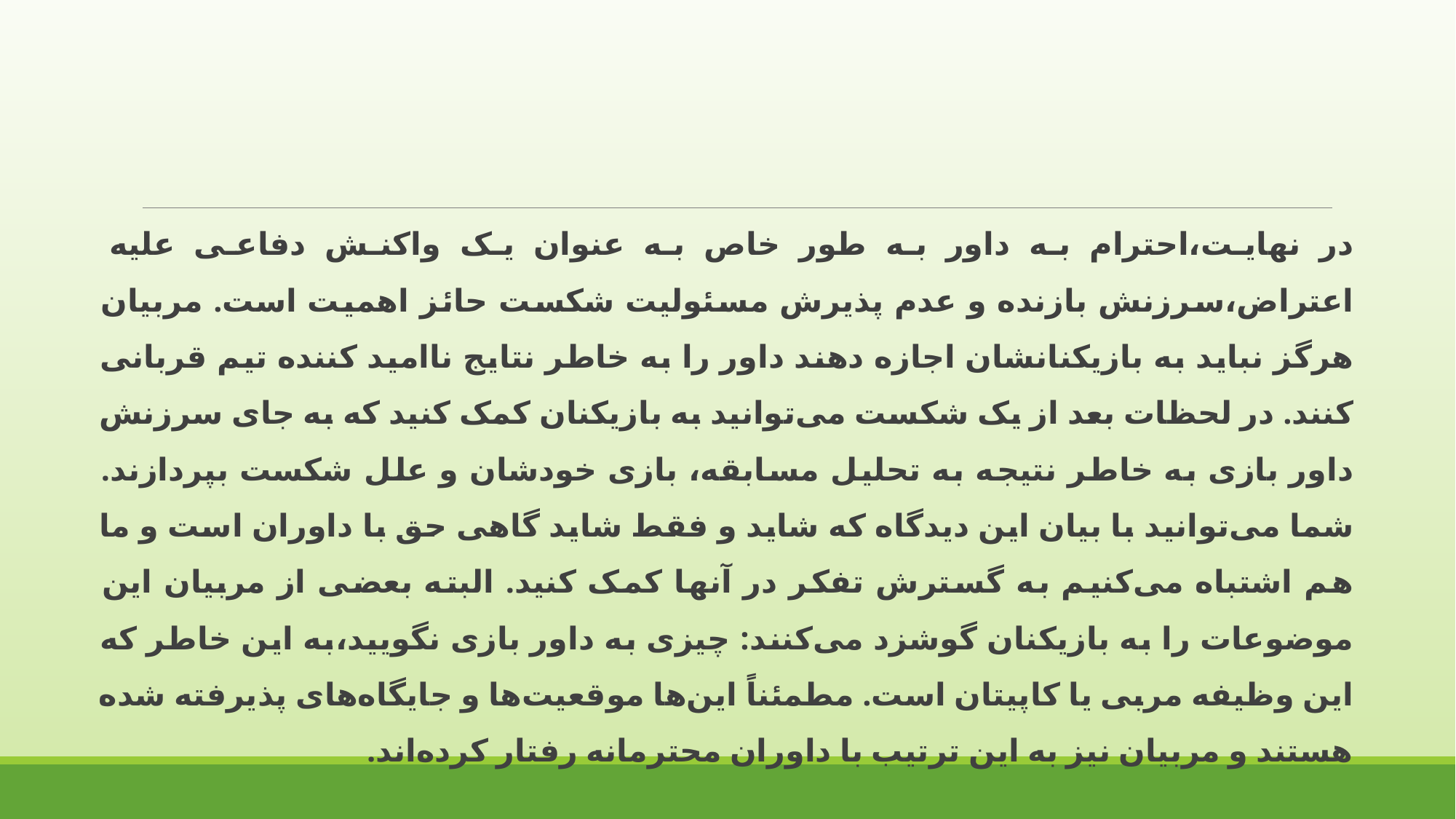

در نهایت،احترام به داور به طور خاص به عنوان یک واکنش دفاعی علیه اعتراض،سرزنش بازنده و عدم پذیرش مسئولیت شکست حائز اهمیت است. مربیان هرگز نباید به بازیکنانشان اجازه دهند داور را به خاطر نتایج ناامید کننده تیم قربانی کنند. در لحظات بعد از یک شکست می‌توانید به بازیکنان کمک کنید که به جای سرزنش داور بازی به خاطر نتیجه به تحلیل مسابقه، بازی خودشان و علل شکست بپردازند. شما می‌توانید با بیان این دیدگاه که شاید و فقط شاید گاهی حق با داوران است و ما هم اشتباه می‌کنیم به گسترش تفکر در آنها کمک کنید. البته بعضی از مربیان این موضوعات را به بازیکنان گوشزد می‌کنند: چیزی به داور بازی نگویید،به این خاطر که این وظیفه مربی یا کاپیتان است. مطمئناً این‌ها موقعیت‌ها و جایگاه‌های پذیرفته شده هستند و مربیان نیز به این ترتیب با داوران محترمانه رفتار کرده‌اند.